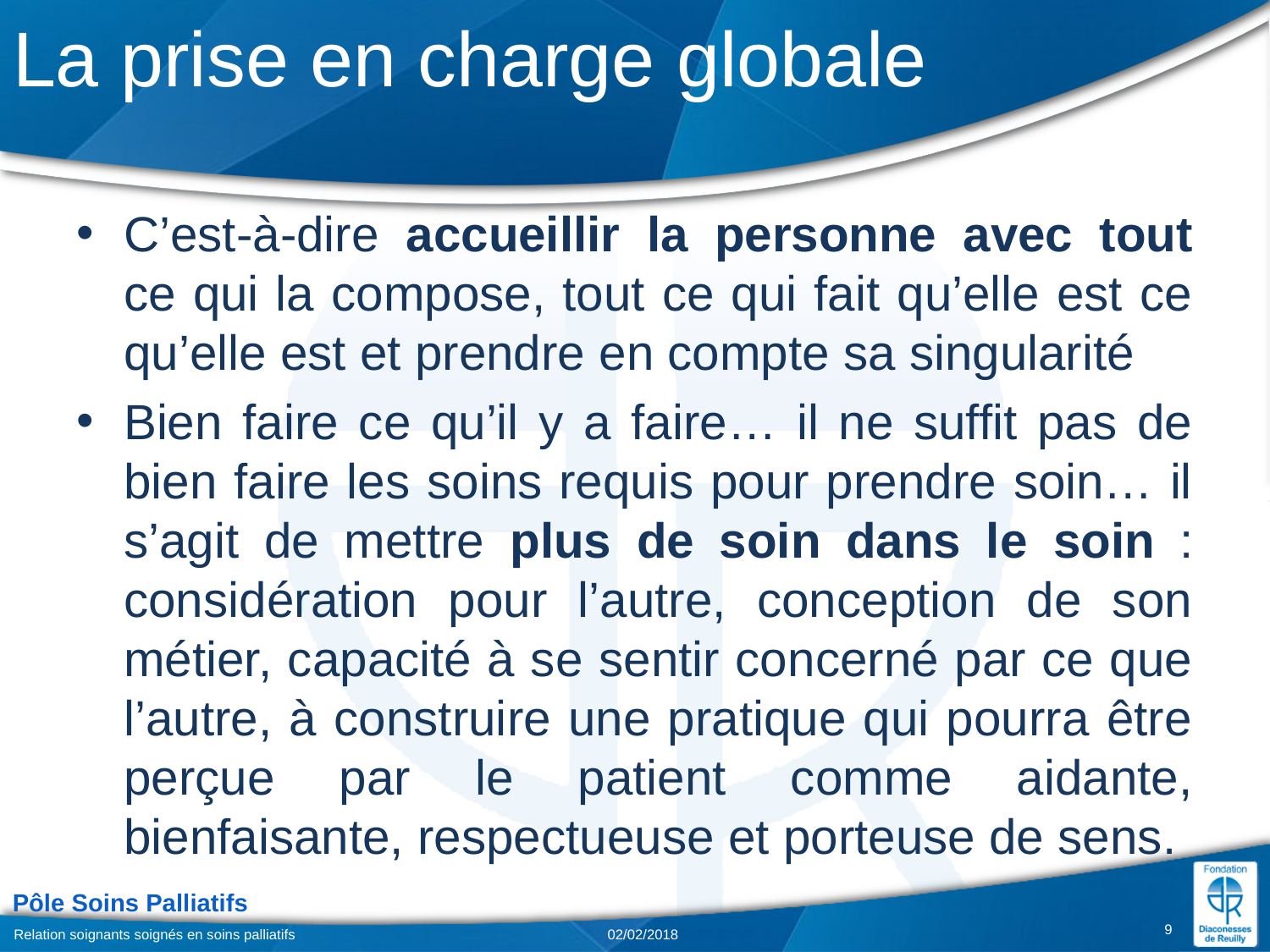

# La prise en charge globale
C’est-à-dire accueillir la personne avec tout ce qui la compose, tout ce qui fait qu’elle est ce qu’elle est et prendre en compte sa singularité
Bien faire ce qu’il y a faire… il ne suffit pas de bien faire les soins requis pour prendre soin… il s’agit de mettre plus de soin dans le soin : considération pour l’autre, conception de son métier, capacité à se sentir concerné par ce que l’autre, à construire une pratique qui pourra être perçue par le patient comme aidante, bienfaisante, respectueuse et porteuse de sens.

9
Relation soignants soignés en soins palliatifs
02/02/2018